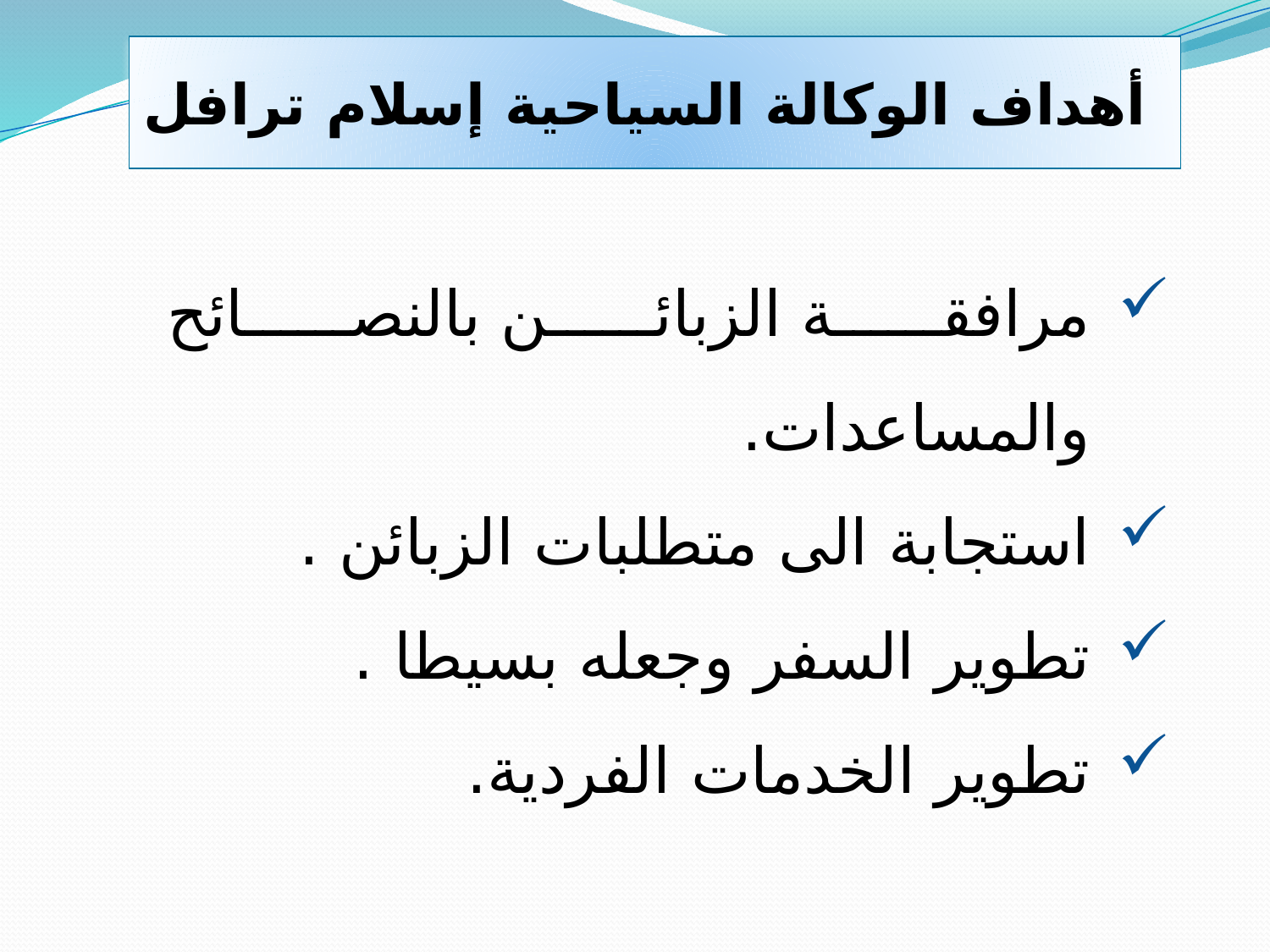

أهداف الوكالة السياحية إسلام ترافل
مرافقة الزبائن بالنصائح والمساعدات.
استجابة الى متطلبات الزبائن .
تطوير السفر وجعله بسيطا .
تطوير الخدمات الفردية.